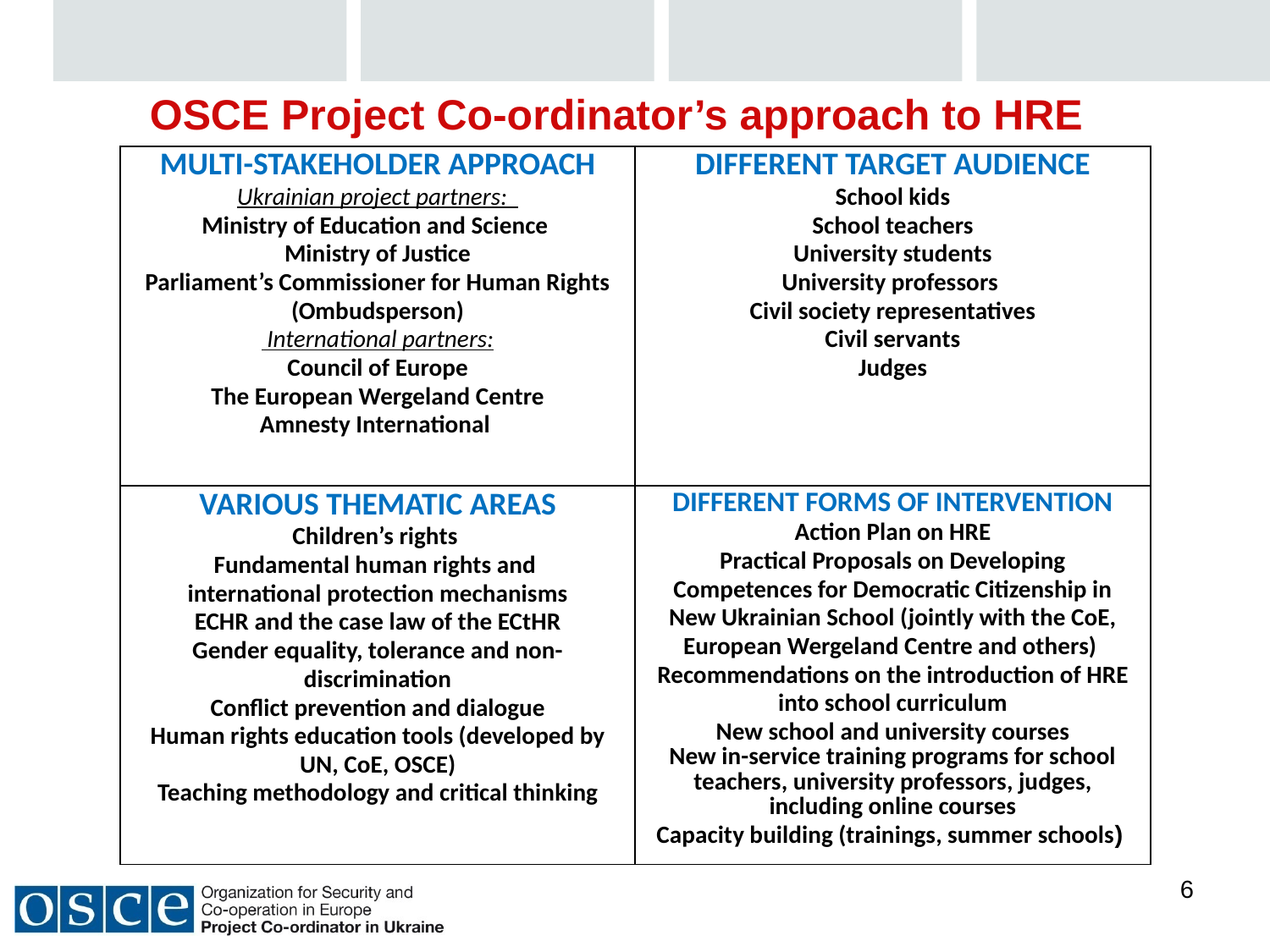

# OSCE Project Co-ordinator’s approach to HRE
| MULTI-STAKEHOLDER APPROACH Ukrainian project partners: Ministry of Education and Science Ministry of Justice Parliament’s Commissioner for Human Rights (Ombudsperson)  International partners: Council of Europe The European Wergeland Centre Amnesty International | DIFFERENT TARGET AUDIENCE School kids School teachers University students University professors Civil society representatives Civil servants Judges |
| --- | --- |
| VARIOUS THEMATIC AREAS Children’s rights Fundamental human rights and international protection mechanisms ECHR and the case law of the ECtHR Gender equality, tolerance and non-discrimination Conflict prevention and dialogue Human rights education tools (developed by UN, CoE, OSCE) Teaching methodology and critical thinking | DIFFERENT FORMS OF INTERVENTION Action Plan on HRE Practical Proposals on Developing Competences for Democratic Citizenship in New Ukrainian School (jointly with the CoE, European Wergeland Centre and others) Recommendations on the introduction of HRE into school curriculum New school and university courses New in-service training programs for school teachers, university professors, judges, including online courses Capacity building (trainings, summer schools) |

6